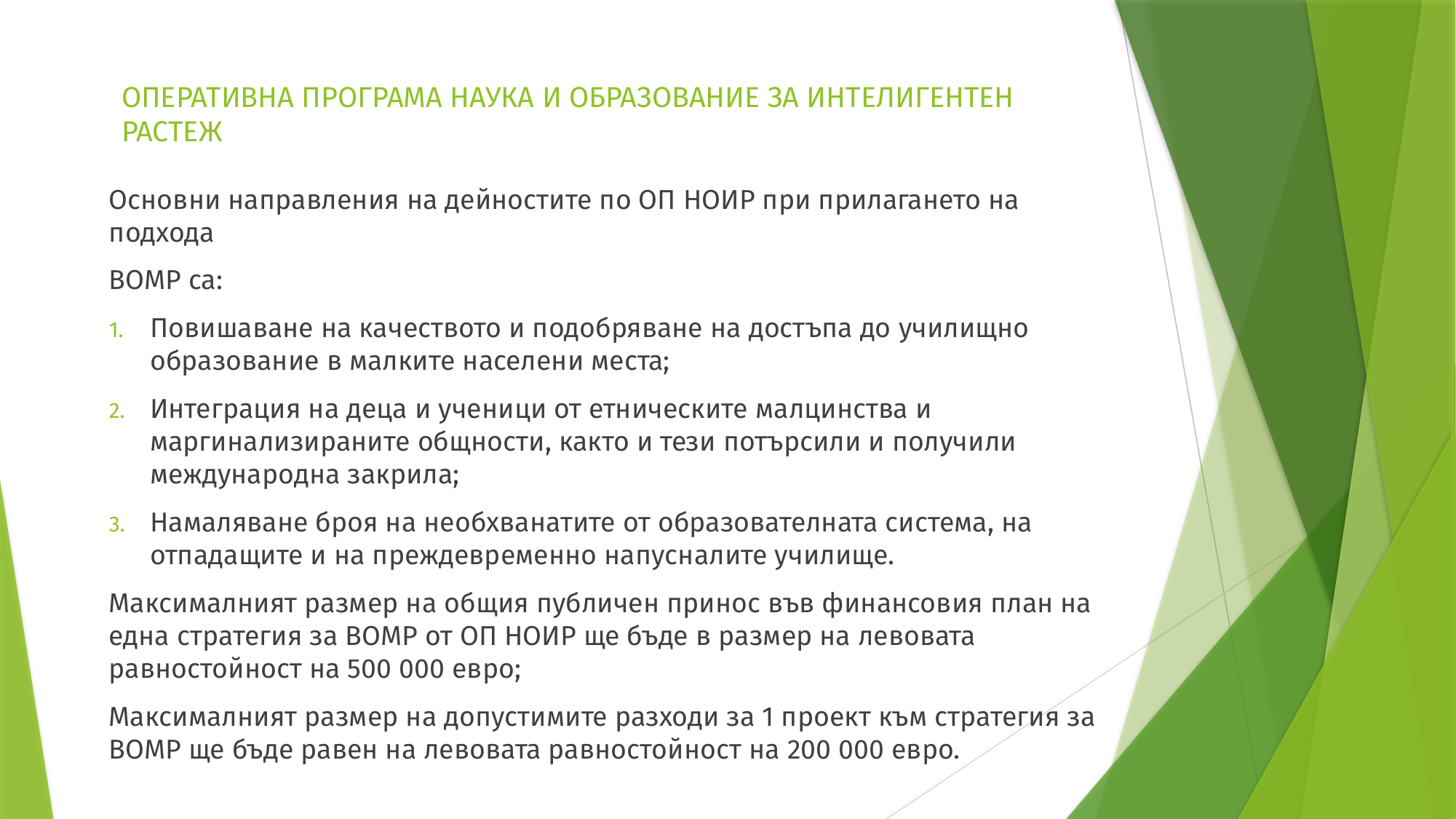

# ОПЕРАТИВНА ПРОГРАМА НАУКА И ОБРАЗОВАНИЕ ЗА ИНТЕЛИГЕНТЕН РАСТЕЖ
Основни направления на дейностите по ОП НОИР при прилагането на подхода
ВОМР са:
Повишаване на качеството и подобряване на достъпа до училищно образование в малките населени места;
Интеграция на деца и ученици от етническите малцинства и маргинализираните общности, както и тези потърсили и получили международна закрила;
Намаляване броя на необхванатите от образователната система, на отпадащите и на преждевременно напусналите училище.
Максималният размер на общия публичен принос във финансовия план на една стратегия за ВОМР от ОП НОИР ще бъде в размер на левовата равностойност на 500 000 евро;
Максималният размер на допустимите разходи за 1 проект към стратегия за ВОМР ще бъде равен на левовата равностойност на 200 000 евро.